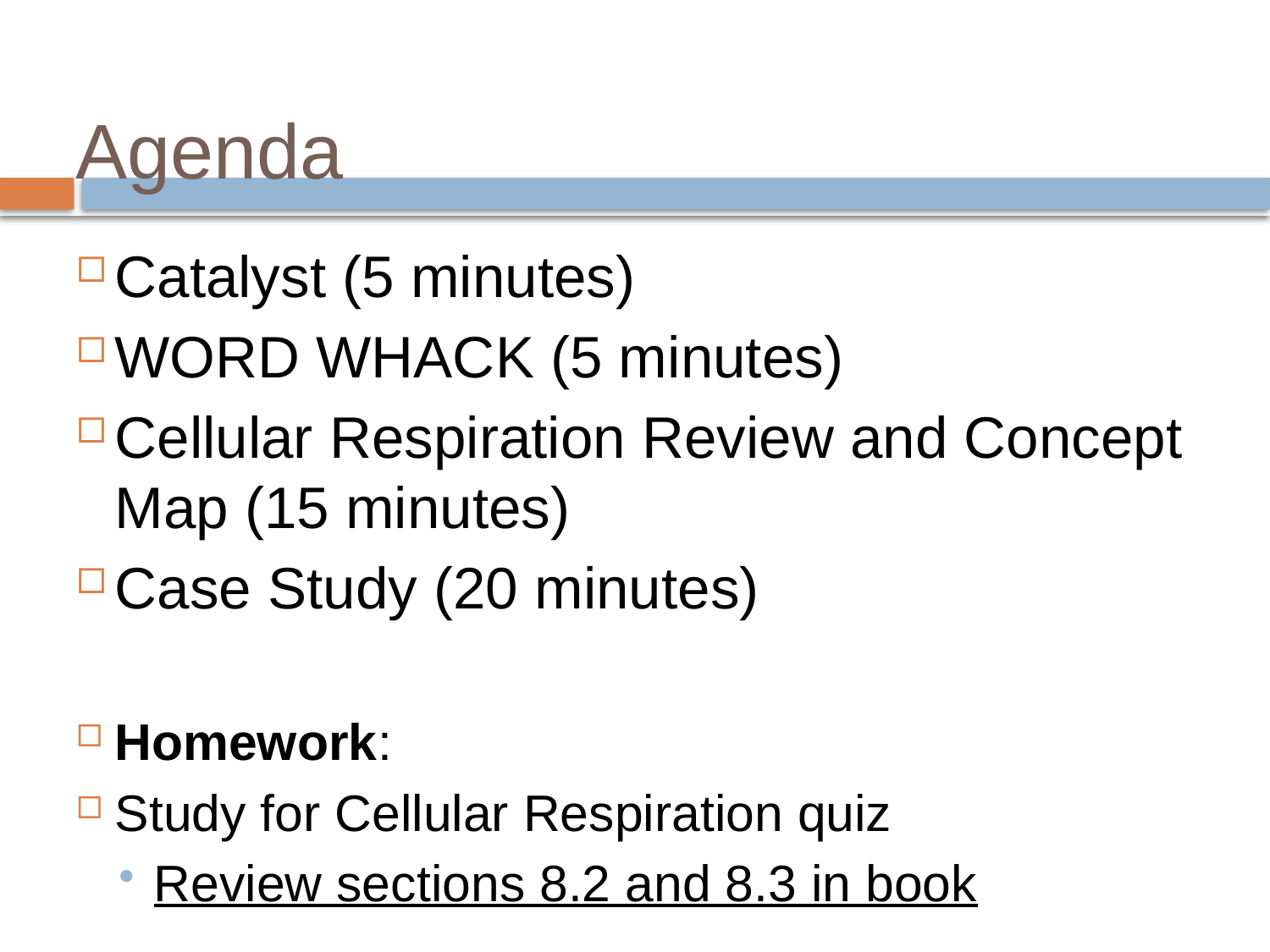

# Agenda
Catalyst (5 minutes)
WORD WHACK (5 minutes)
Cellular Respiration Review and Concept Map (15 minutes)
Case Study (20 minutes)

Homework:
Study for Cellular Respiration quiz
Review sections 8.2 and 8.3 in book